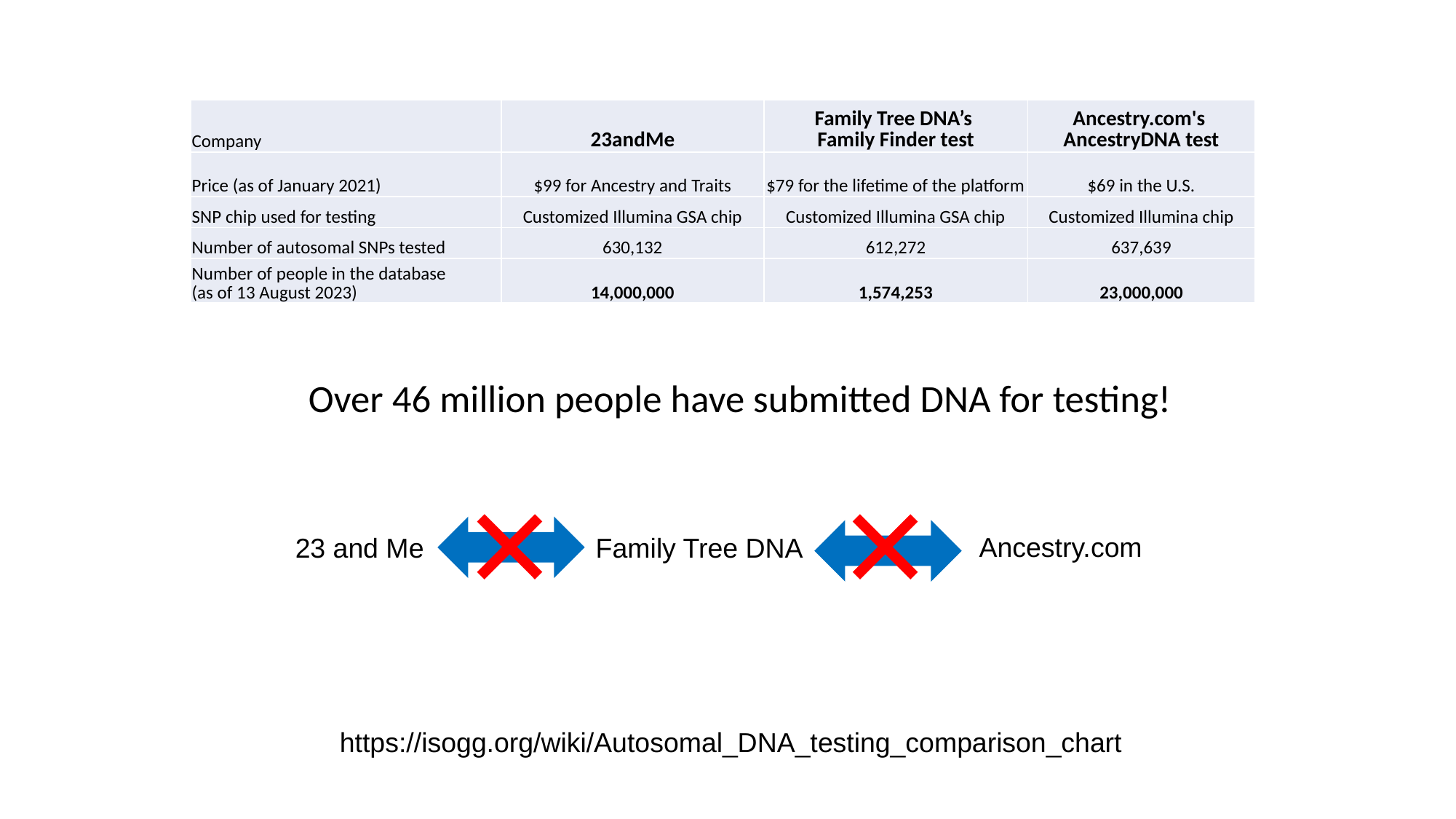

| Company | 23andMe | Family Tree DNA’s Family Finder test | Ancestry.com's AncestryDNA test |
| --- | --- | --- | --- |
| Price (as of January 2021) | $99 for Ancestry and Traits | $79 for the lifetime of the platform | $69 in the U.S. |
| SNP chip used for testing | Customized Illumina GSA chip | Customized Illumina GSA chip | Customized Illumina chip |
| Number of autosomal SNPs tested | 630,132 | 612,272 | 637,639 |
| Number of people in the database (as of 13 August 2023) | 14,000,000 | 1,574,253 | 23,000,000 |
Over 46 million people have submitted DNA for testing!

Ancestry.com
23 and Me
Family Tree DNA
https://isogg.org/wiki/Autosomal_DNA_testing_comparison_chart